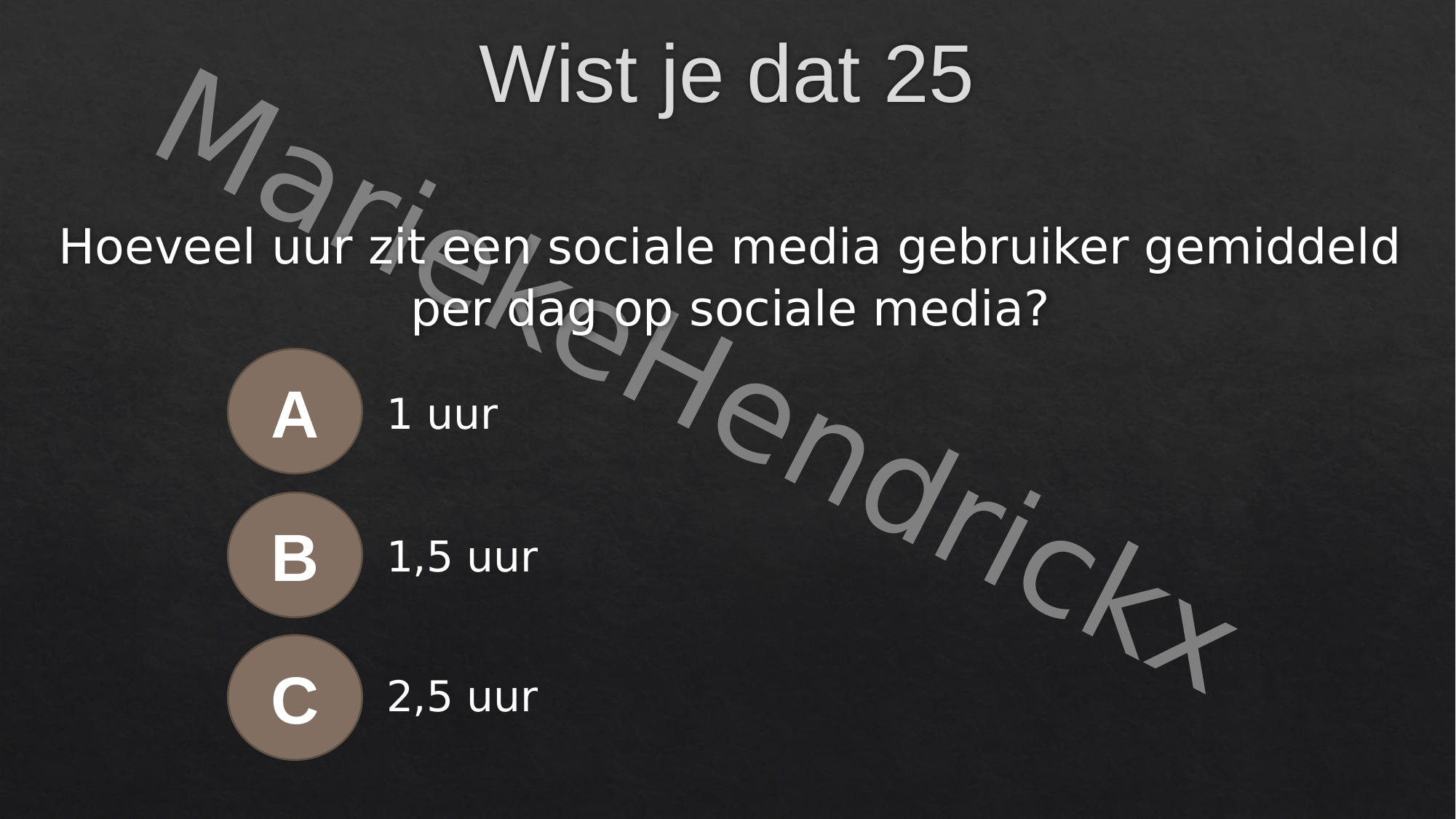

# Wist je dat 25
Hoeveel uur zit een sociale media gebruiker gemiddeld per dag op sociale media?

A
 1 uur
B
 1,5 uur
C
 2,5 uur